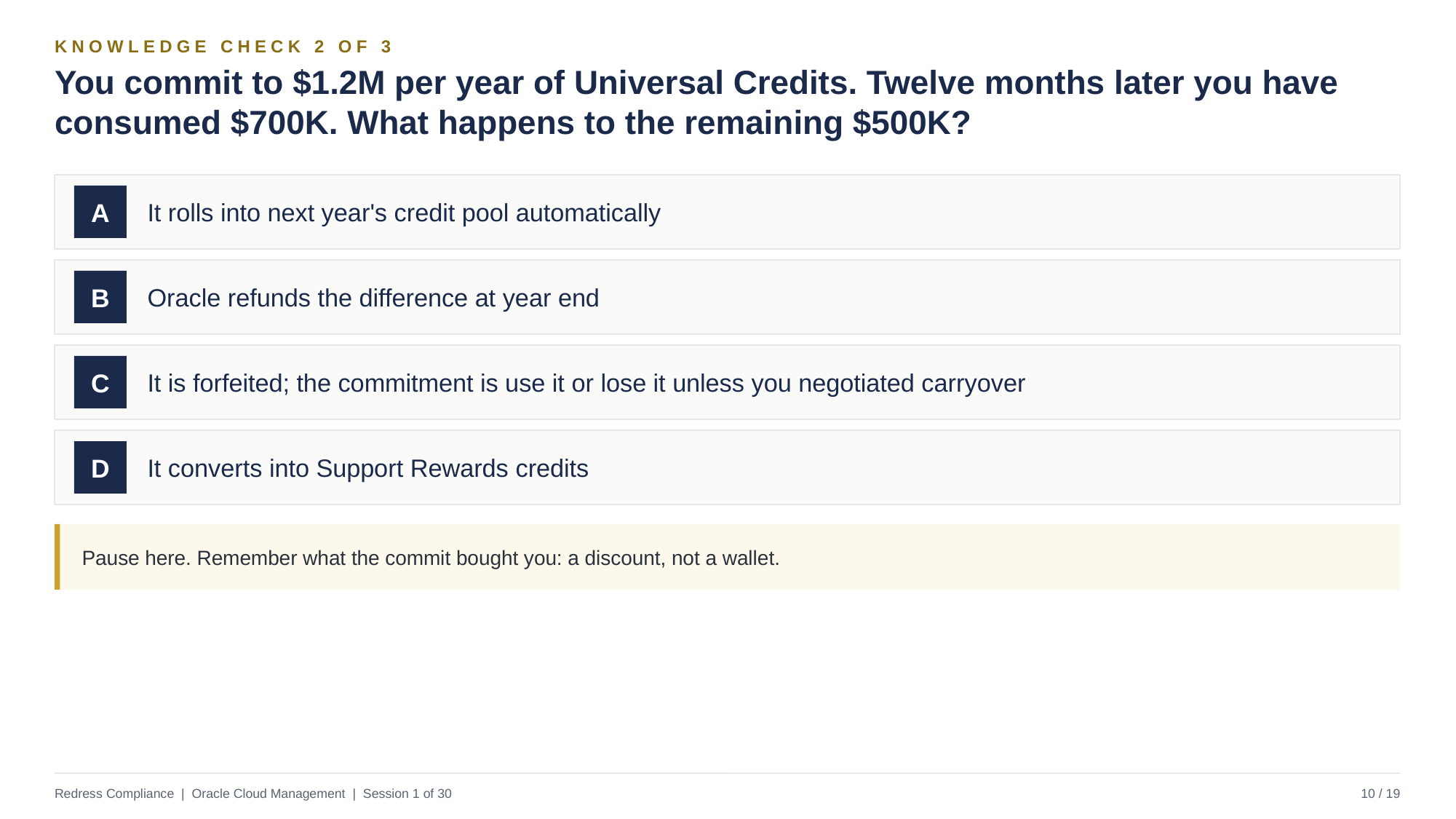

KNOWLEDGE CHECK 2 OF 3
You commit to $1.2M per year of Universal Credits. Twelve months later you have consumed $700K. What happens to the remaining $500K?

It rolls into next year's credit pool automatically

A

Oracle refunds the difference at year end

B

It is forfeited; the commitment is use it or lose it unless you negotiated carryover

C

It converts into Support Rewards credits

D

Pause here. Remember what the commit bought you: a discount, not a wallet.

Redress Compliance  |  Oracle Cloud Management  |  Session 1 of 30
10 / 19